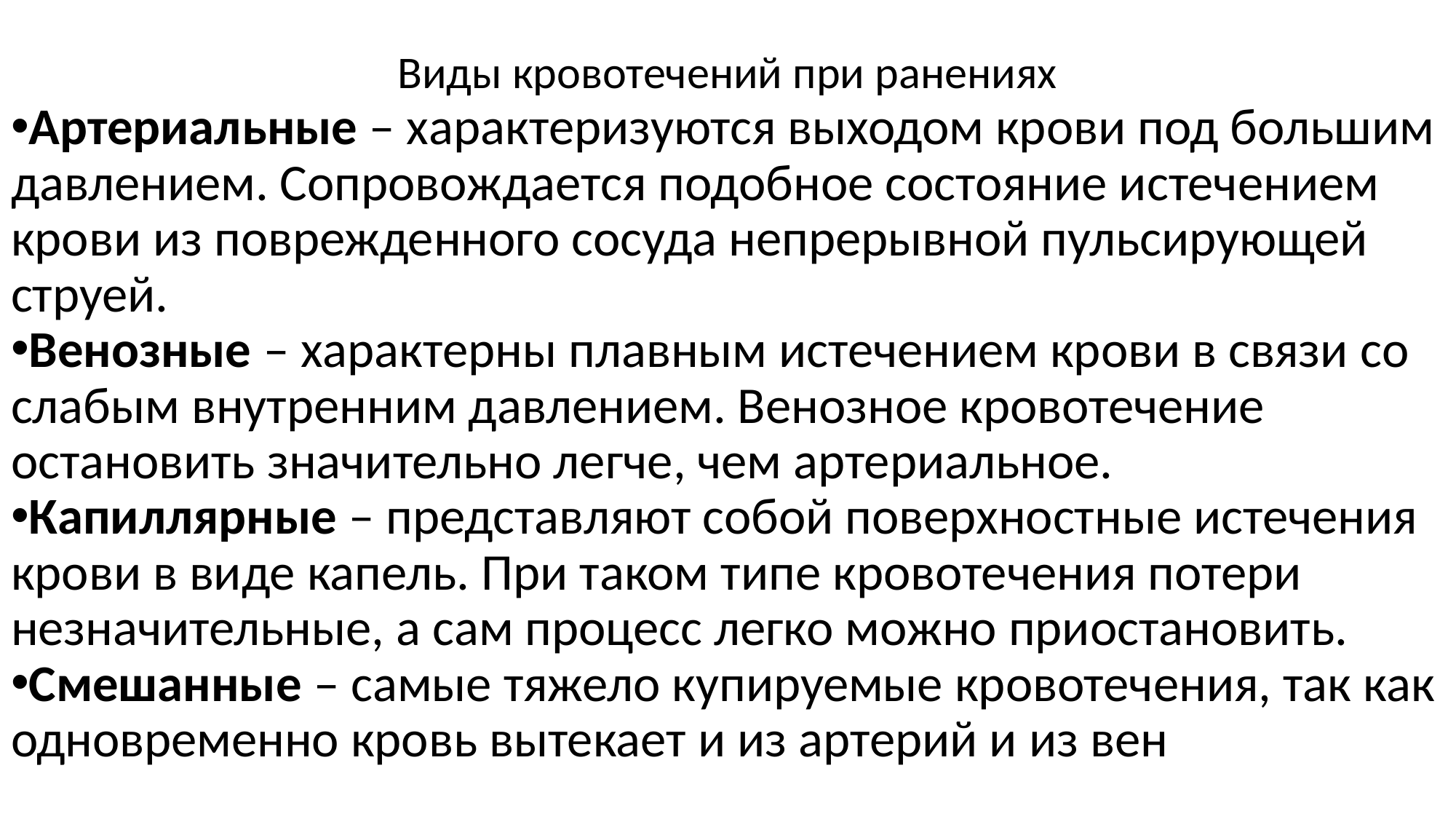

# Виды кровотечений при ранениях
Артериальные – характеризуются выходом крови под большим давлением. Сопровождается подобное состояние истечением крови из поврежденного сосуда непрерывной пульсирующей струей.
Венозные – характерны плавным истечением крови в связи со слабым внутренним давлением. Венозное кровотечение остановить значительно легче, чем артериальное.
Капиллярные – представляют собой поверхностные истечения крови в виде капель. При таком типе кровотечения потери незначительные, а сам процесс легко можно приостановить.
Смешанные – самые тяжело купируемые кровотечения, так как одновременно кровь вытекает и из артерий и из вен